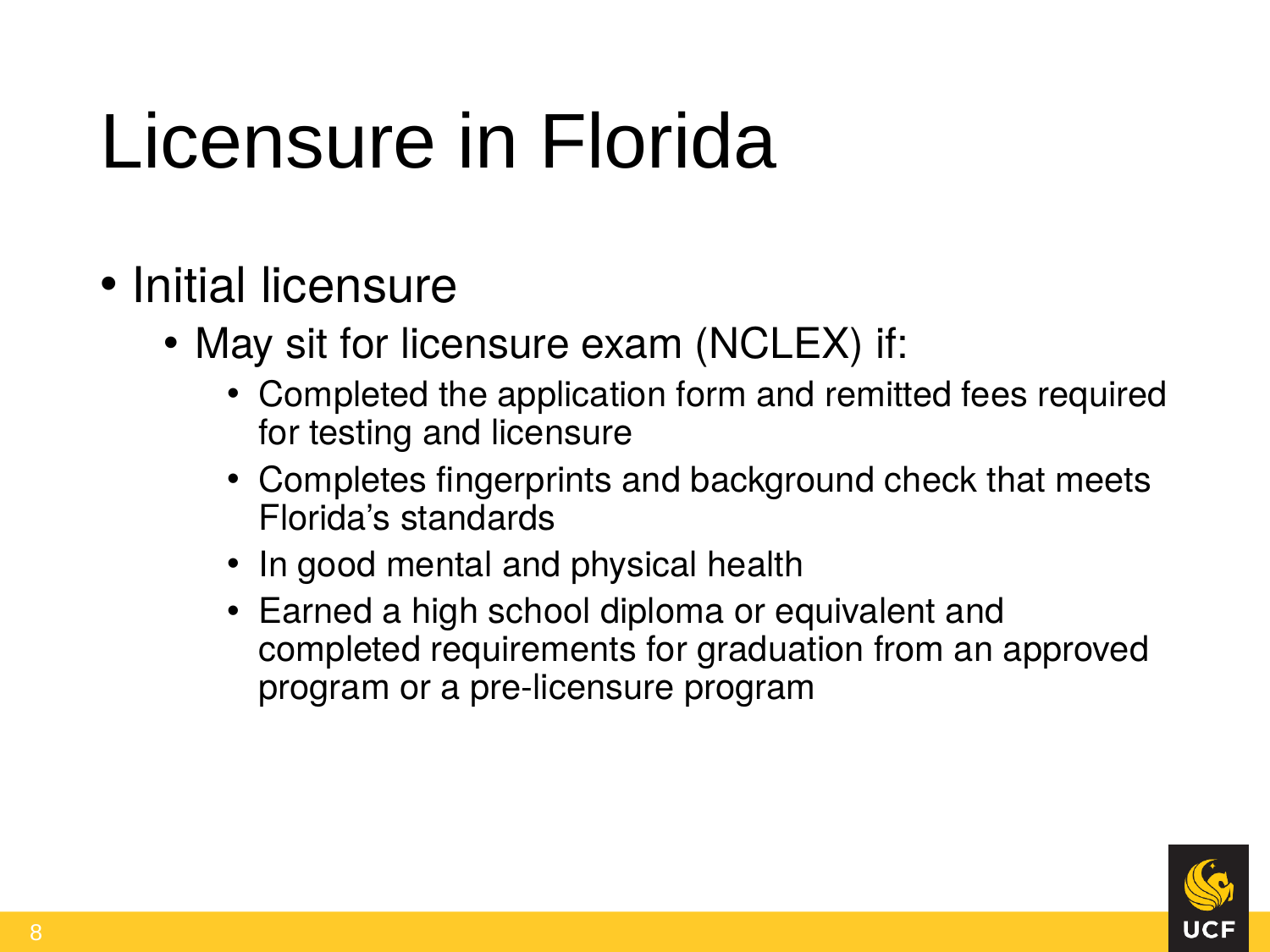

# Licensure in Florida
Initial licensure
May sit for licensure exam (NCLEX) if:
Completed the application form and remitted fees required for testing and licensure
Completes fingerprints and background check that meets Florida’s standards
In good mental and physical health
Earned a high school diploma or equivalent and completed requirements for graduation from an approved program or a pre-licensure program

 8